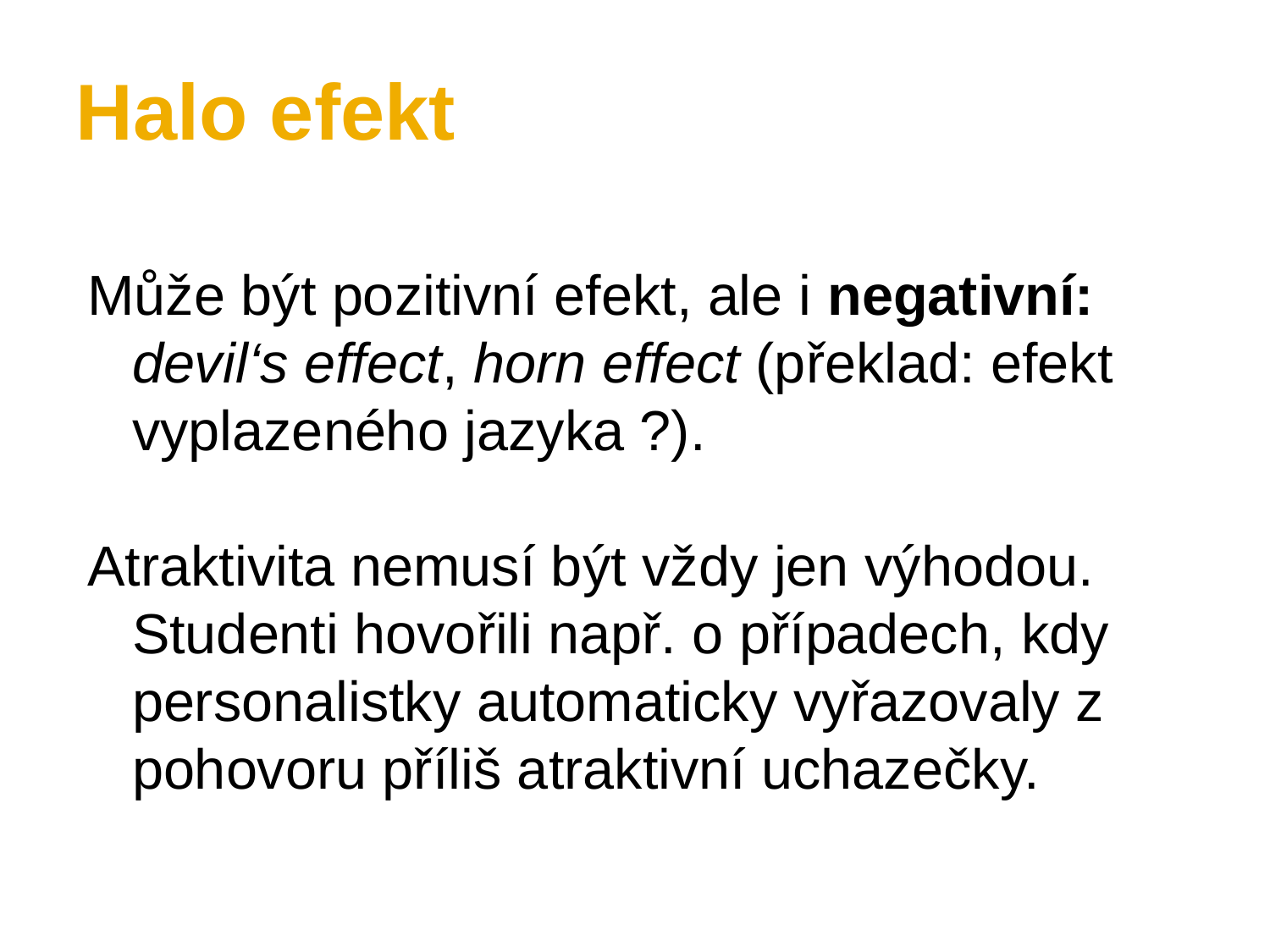

Halo efekt
Může být pozitivní efekt, ale i negativní: devil‘s effect, horn effect (překlad: efekt vyplazeného jazyka ?).

Atraktivita nemusí být vždy jen výhodou. Studenti hovořili např. o případech, kdy personalistky automaticky vyřazovaly z pohovoru příliš atraktivní uchazečky.